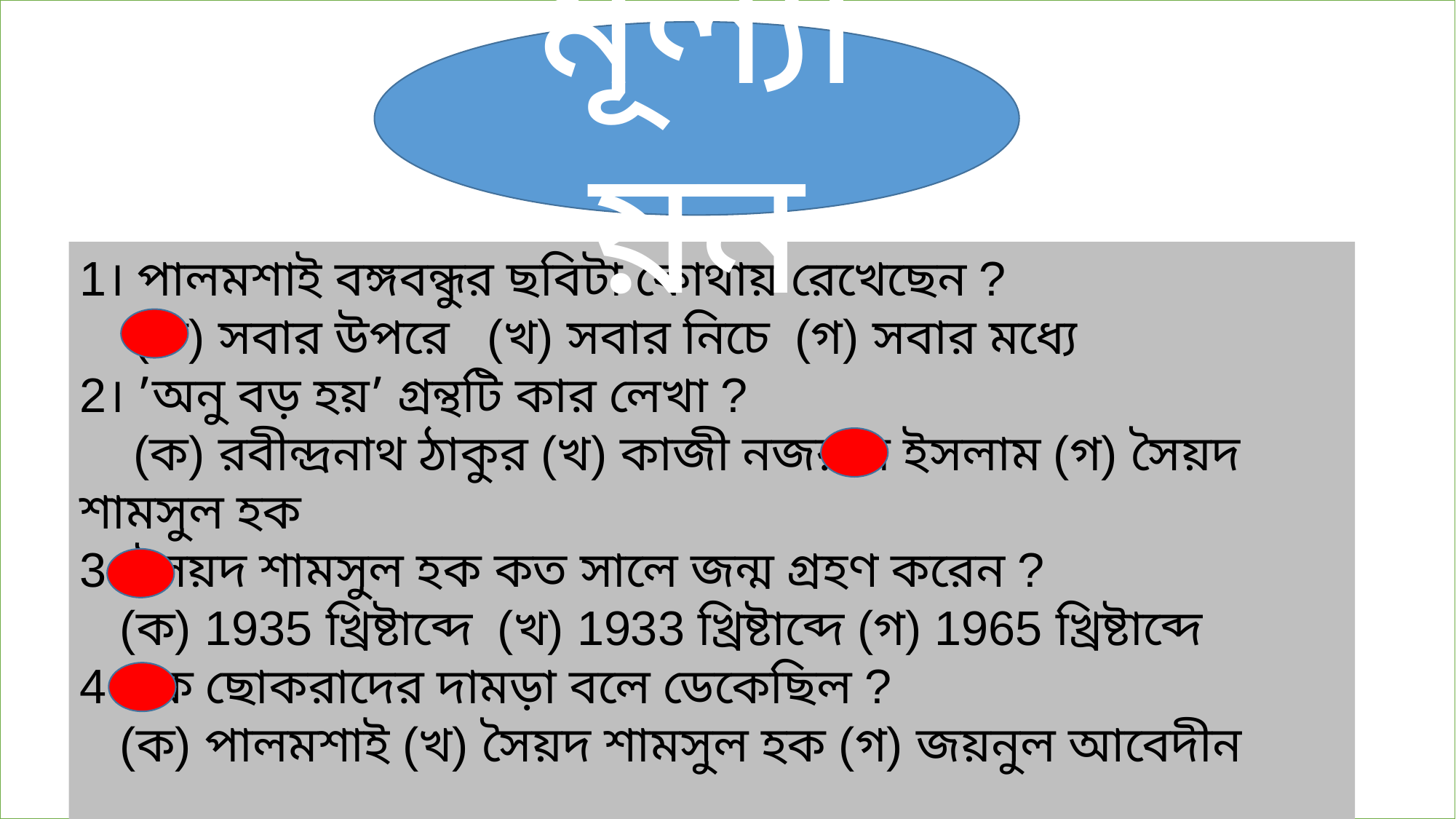

ু
মূল্যায়ন
1। পালমশাই বঙ্গবন্ধুর ছবিটা কোথায় রেখেছেন ?
    (ক) সবার উপরে   (খ) সবার নিচে  (গ) সবার মধ্যে
2। ’অনু বড় হয়’ গ্রন্থটি কার লেখা ?
    (ক) রবীন্দ্রনাথ ঠাকুর (খ) কাজী নজরুল ইসলাম (গ) সৈয়দ শামসুল হক
3। সৈয়দ শামসুল হক কত সালে জন্ম গ্রহণ করেন ?
   (ক) 1935 খ্রিষ্টাব্দে  (খ) 1933 খ্রিষ্টাব্দে (গ) 1965 খ্রিষ্টাব্দে
4। কে ছোকরাদের দামড়া বলে ডেকেছিল ?
   (ক) পালমশাই (খ) সৈয়দ শামসুল হক (গ) জয়নুল আবেদীন